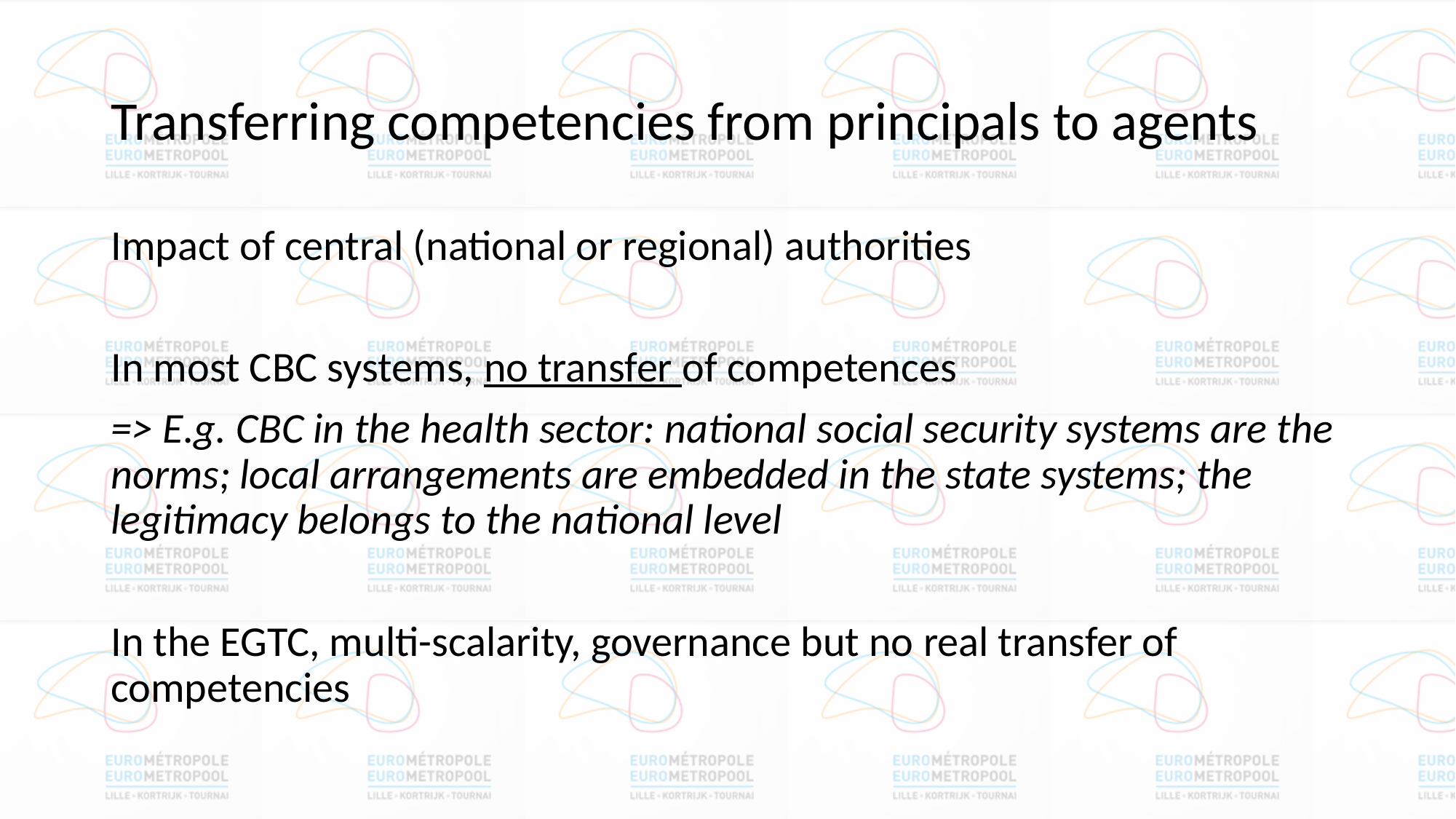

# Transferring competencies from principals to agents
Impact of central (national or regional) authorities

In most CBC systems, no transfer of competences
=> E.g. CBC in the health sector: national social security systems are the norms; local arrangements are embedded in the state systems; the legitimacy belongs to the national level

In the EGTC, multi-scalarity, governance but no real transfer of competencies